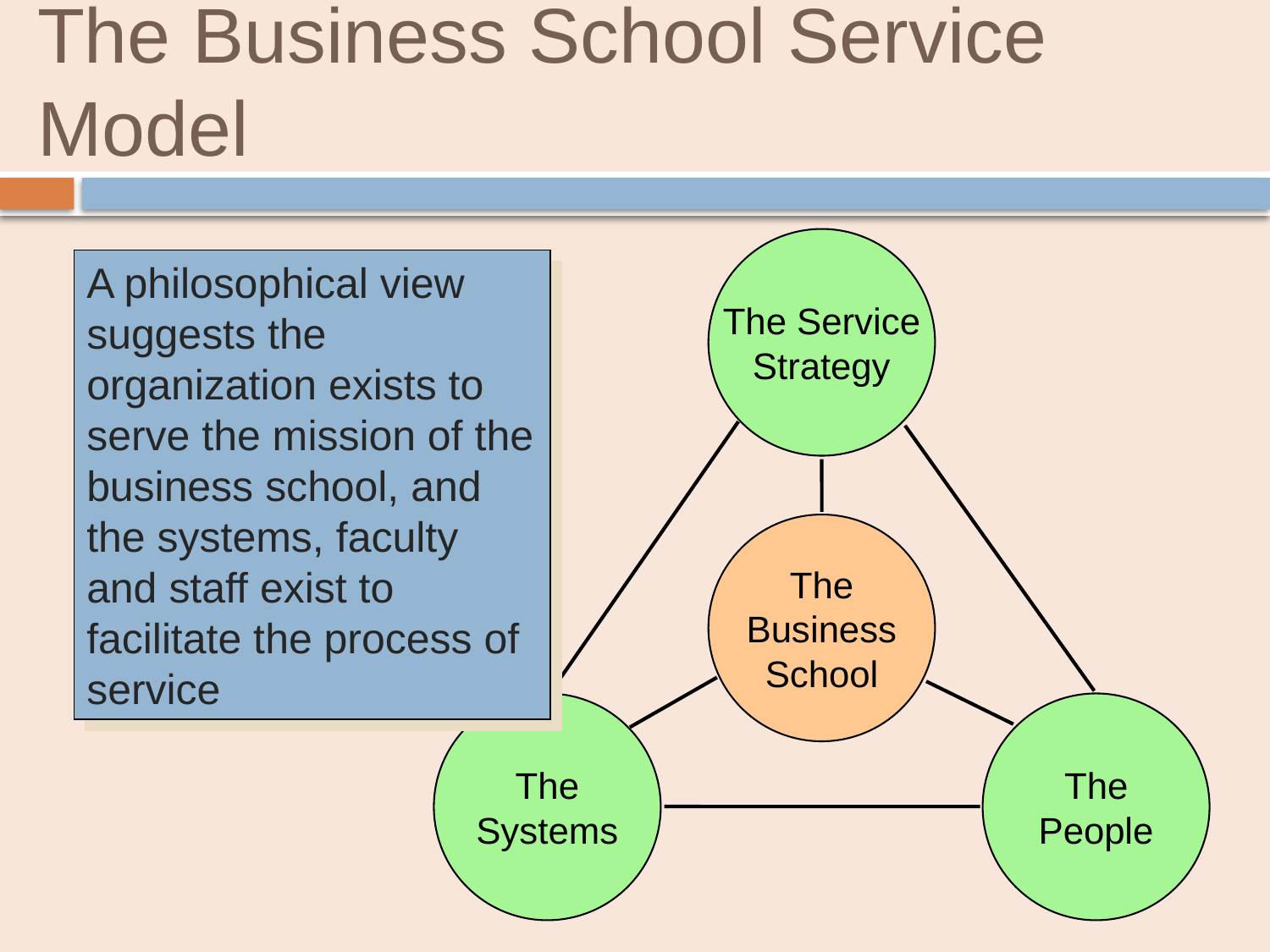

# The Business School Service Model
The Service
Strategy

The
Systems
The
People

A philosophical view  suggests the organization exists to serve the mission of the business school, and the systems, faculty and staff exist to facilitate the process of service

The
Business
School